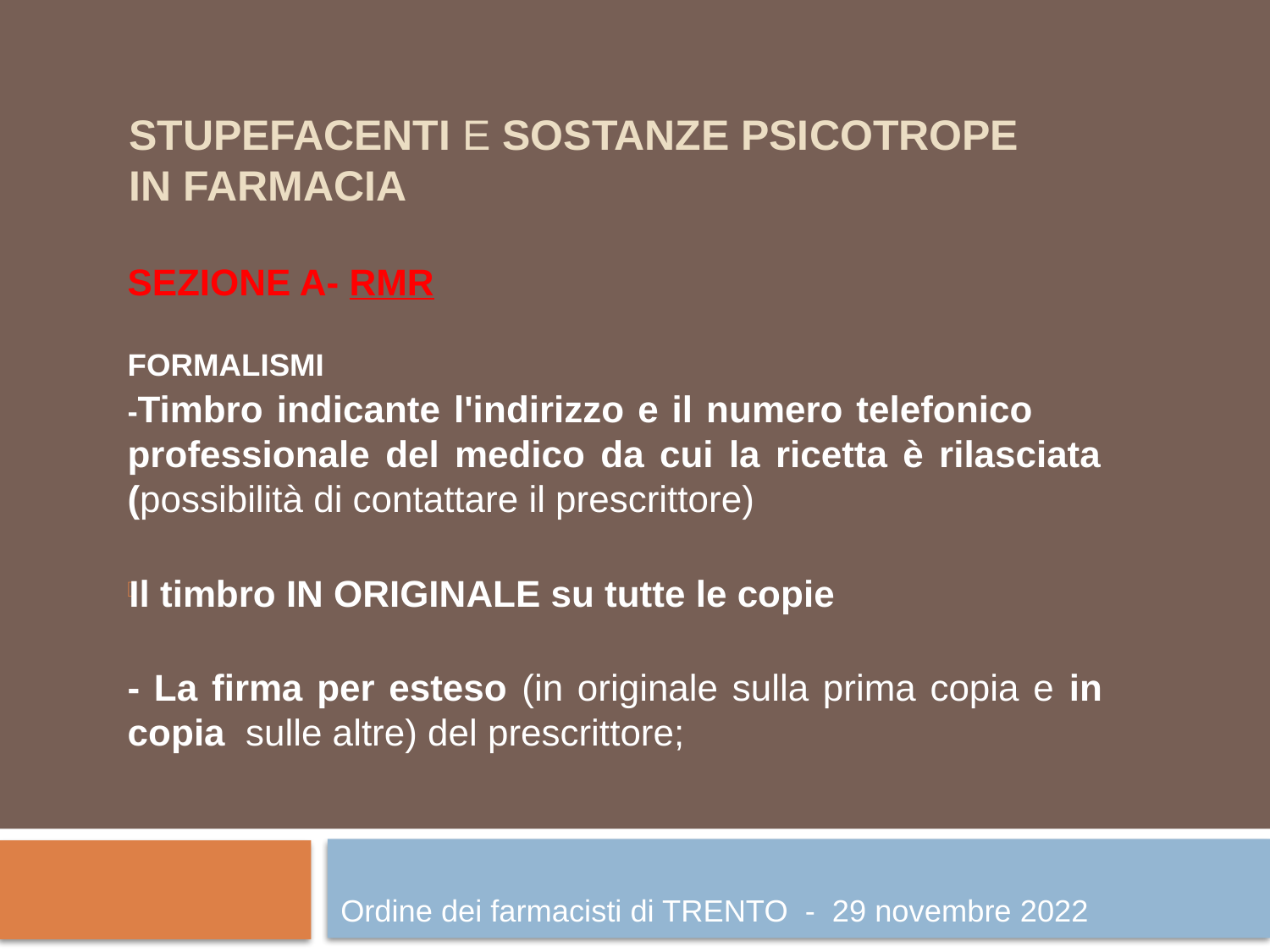

# STUPEFACENTI e SOSTANZE PSICOTROPE in farmacia
SEZIONE A- RMR

FORMALISMI
-Timbro indicante l'indirizzo e il numero telefonico      professionale del medico da cui la ricetta è rilasciata (possibilità di contattare il prescrittore)

Il timbro IN ORIGINALE su tutte le copie

- La firma per esteso (in originale sulla prima copia e in copia  sulle altre) del prescrittore;

Ordine dei farmacisti di TRENTO  -  29 novembre 2022